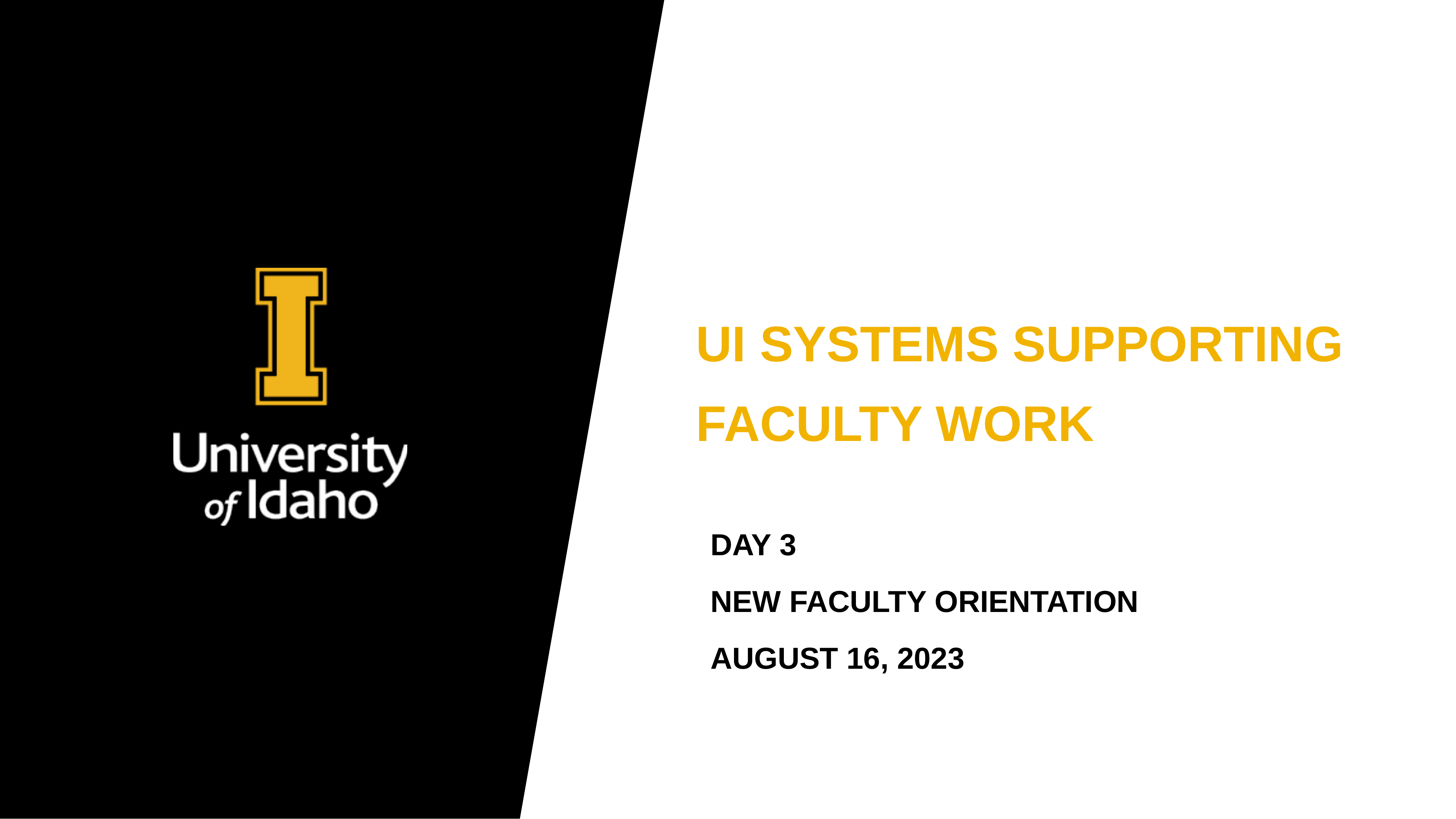

# UI Systems Supporting faculty work
Day 3
New Faculty Orientation
August 16, 2023